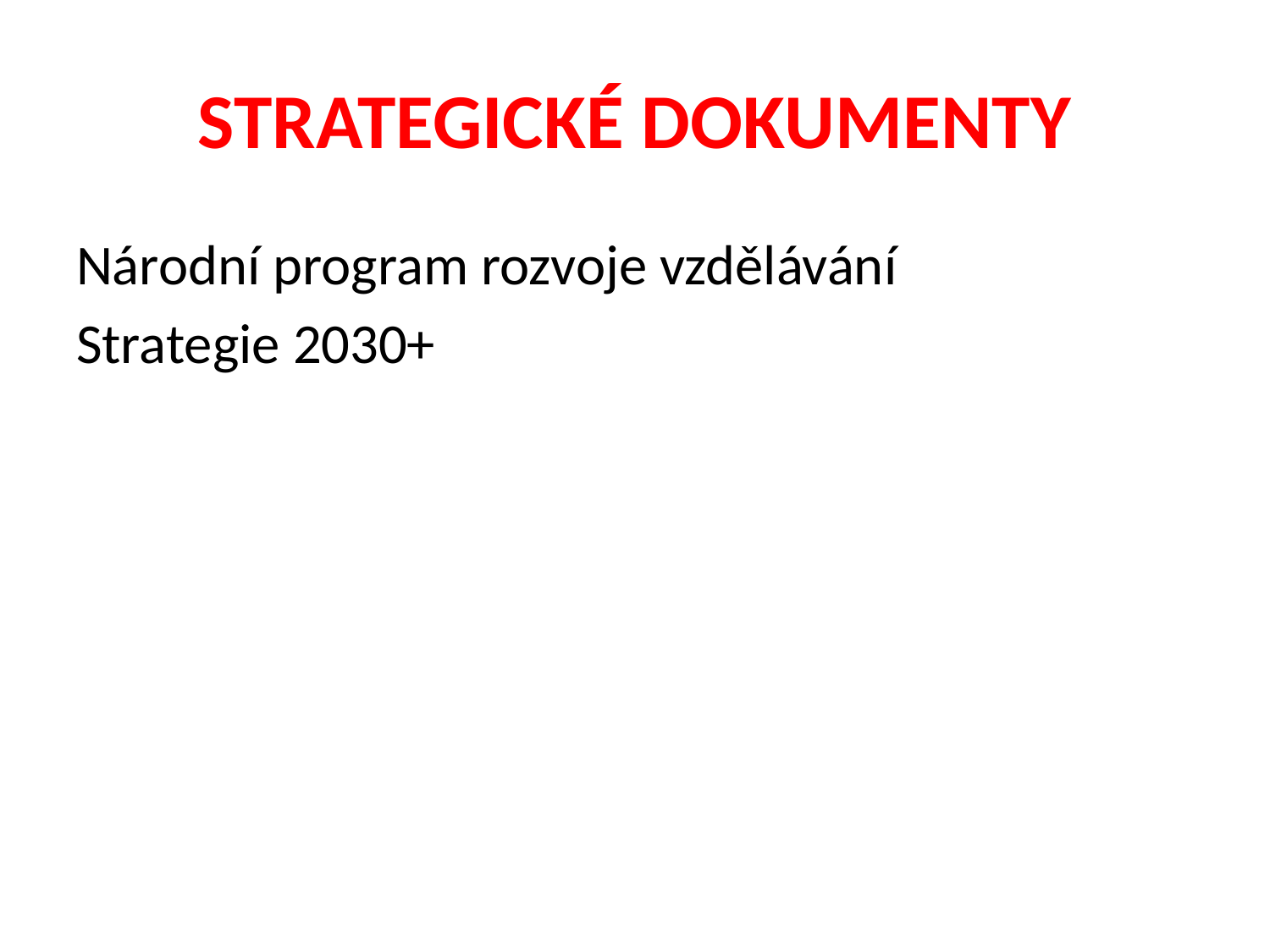

# STRATEGICKÉ DOKUMENTY
Národní program rozvoje vzdělávání
Strategie 2030+